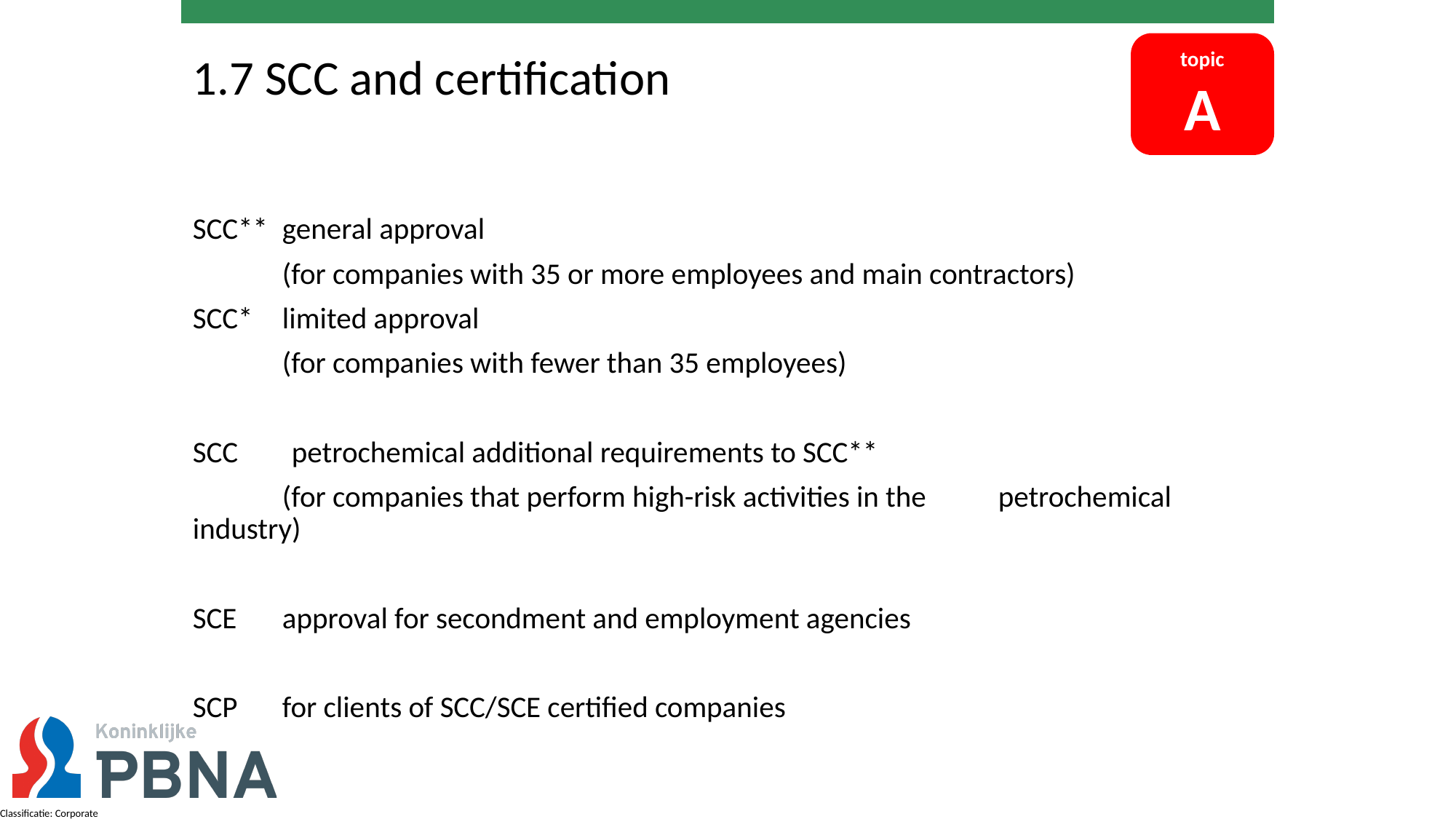

topic
A
# 1.7 SCC and certification

SCC**	general approval
	(for companies with 35 or more employees and main contractors)
SCC*	limited approval
	(for companies with fewer than 35 employees)

SCC        petrochemical additional requirements to SCC**
	(for companies that perform high-risk activities in the 	petrochemical industry)

SCE 	approval for secondment and employment agencies

SCP	for clients of SCC/SCE certified companies